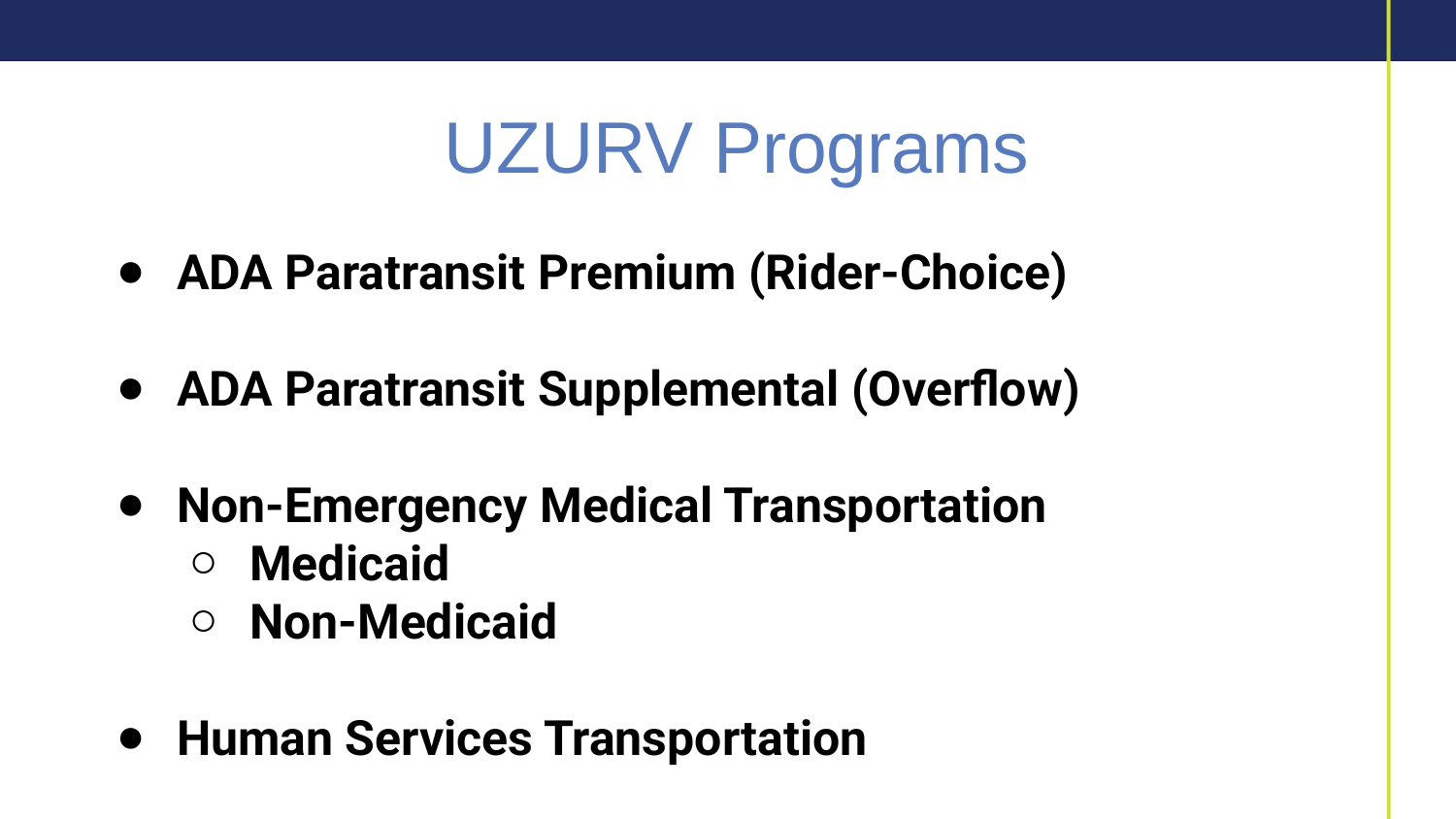

# UZURV Programs
ADA Paratransit Premium (Rider-Choice)

ADA Paratransit Supplemental (Overflow)

Non-Emergency Medical Transportation
Medicaid
Non-Medicaid

Human Services Transportation